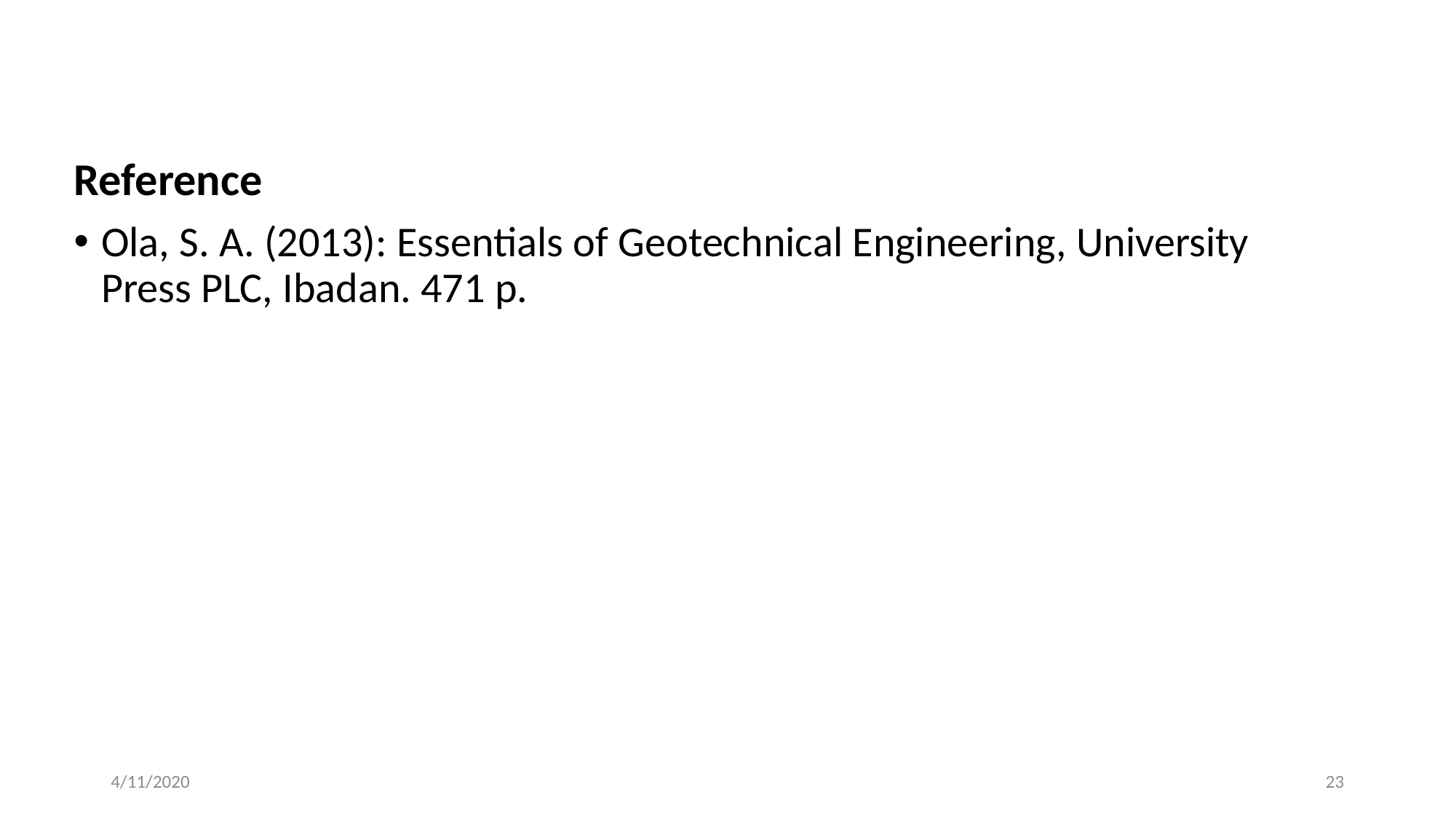

Reference
Ola, S. A. (2013): Essentials of Geotechnical Engineering, University Press PLC, Ibadan. 471 p.

4/11/2020
23